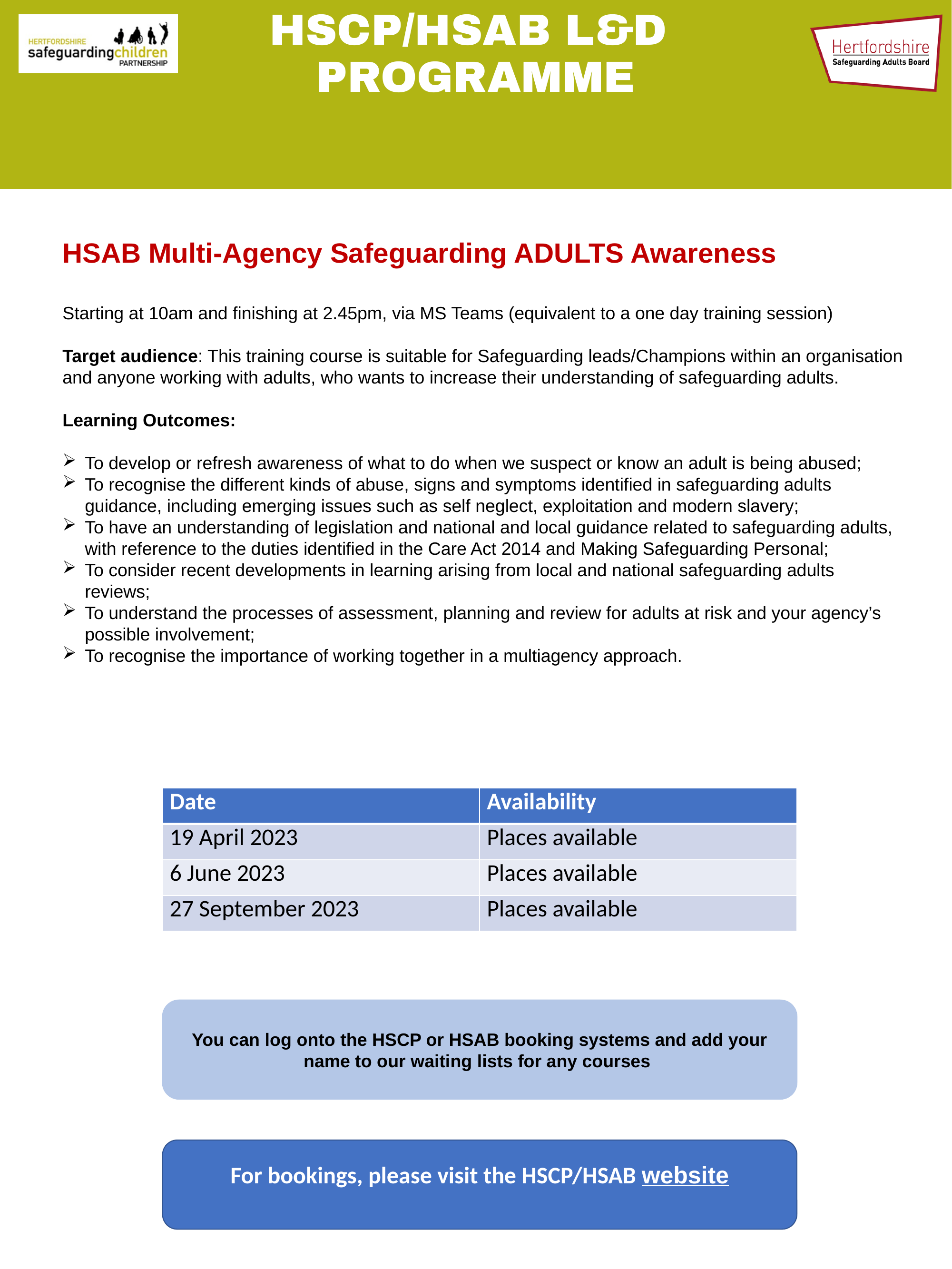

# HSCP/HSAB L&D PROGRAMME
HSAB Multi-Agency Safeguarding ADULTS Awareness

Starting at 10am and finishing at 2.45pm, via MS Teams (equivalent to a one day training session)

Target audience: This training course is suitable for Safeguarding leads/Champions within an organisation and anyone working with adults, who wants to increase their understanding of safeguarding adults.

Learning Outcomes:

To develop or refresh awareness of what to do when we suspect or know an adult is being abused;
To recognise the different kinds of abuse, signs and symptoms identified in safeguarding adults guidance, including emerging issues such as self neglect, exploitation and modern slavery;
To have an understanding of legislation and national and local guidance related to safeguarding adults, with reference to the duties identified in the Care Act 2014 and Making Safeguarding Personal;
To consider recent developments in learning arising from local and national safeguarding adults reviews;
To understand the processes of assessment, planning and review for adults at risk and your agency’s possible involvement;
To recognise the importance of working together in a multiagency approach.

| Date | Availability |
| --- | --- |
| 19 April 2023 | Places available |
| 6 June 2023 | Places available |
| 27 September 2023 | Places available |
You can log onto the HSCP or HSAB booking systems and add your name to our waiting lists for any courses
For bookings, please visit the HSCP/HSAB website